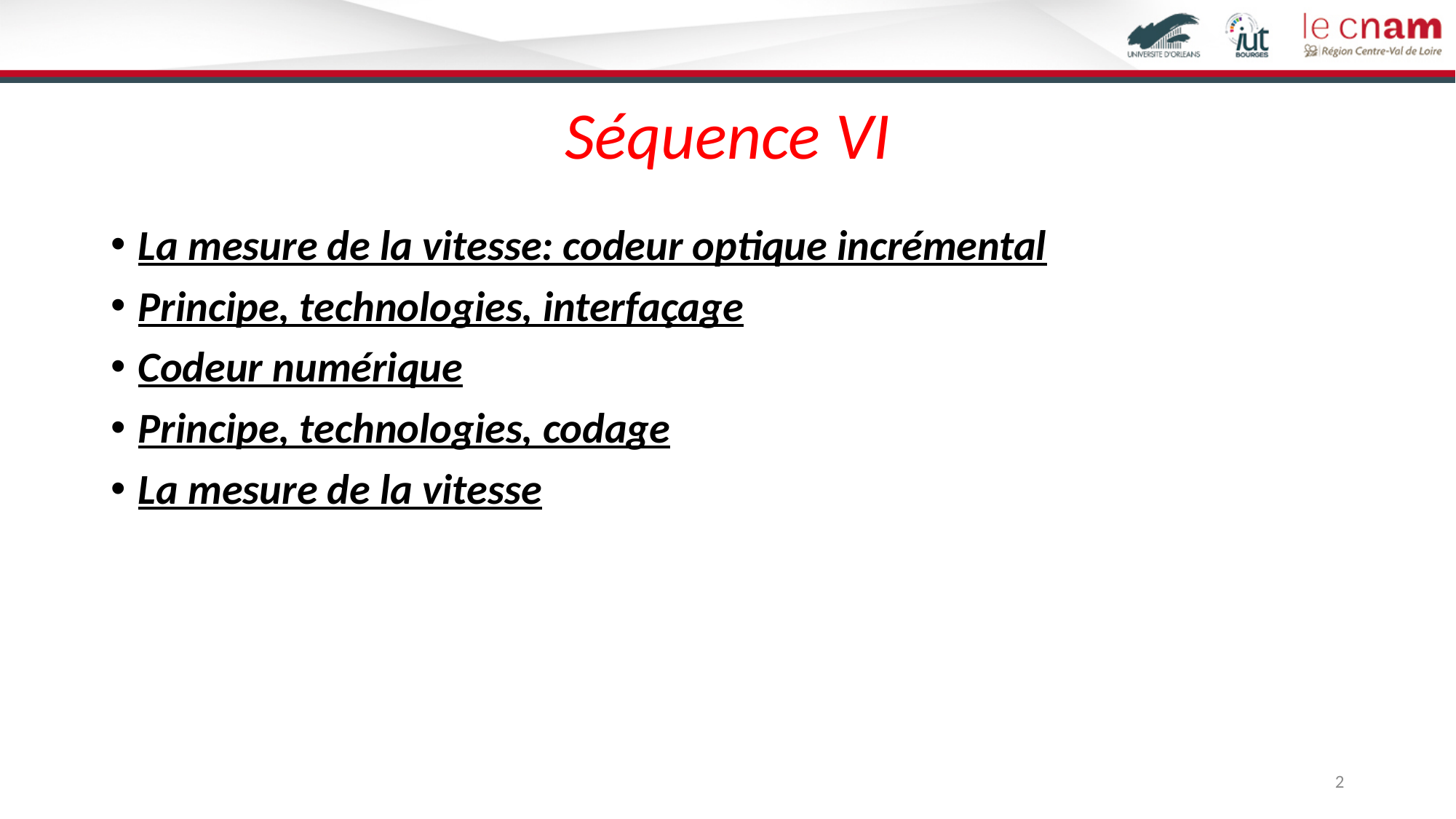

# Séquence VI
La mesure de la vitesse: codeur optique incrémental
Principe, technologies, interfaçage
Codeur numérique
Principe, technologies, codage
La mesure de la vitesse
2